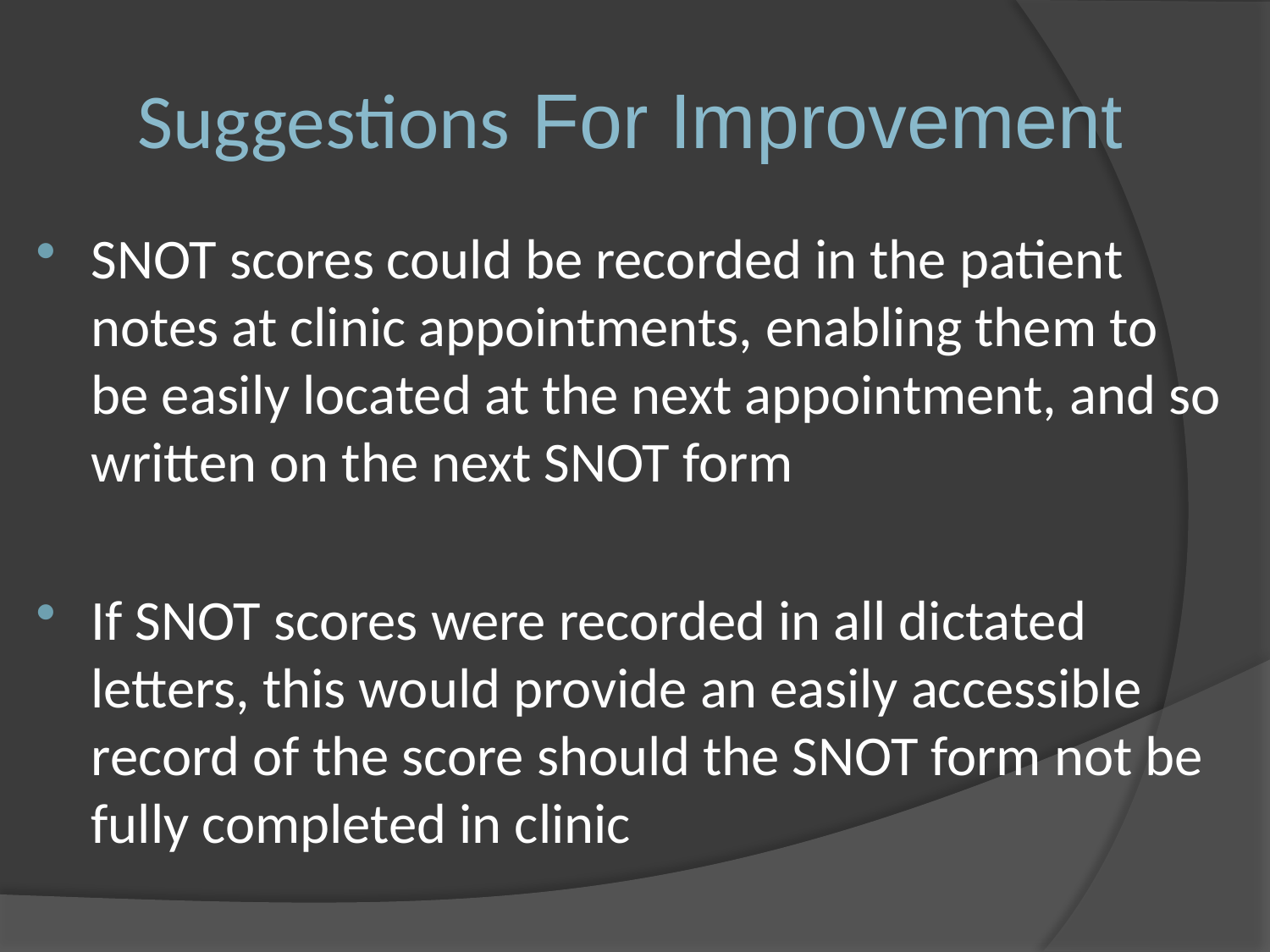

# Suggestions For Improvement
SNOT scores could be recorded in the patient notes at clinic appointments, enabling them to be easily located at the next appointment, and so written on the next SNOT form

If SNOT scores were recorded in all dictated letters, this would provide an easily accessible record of the score should the SNOT form not be fully completed in clinic